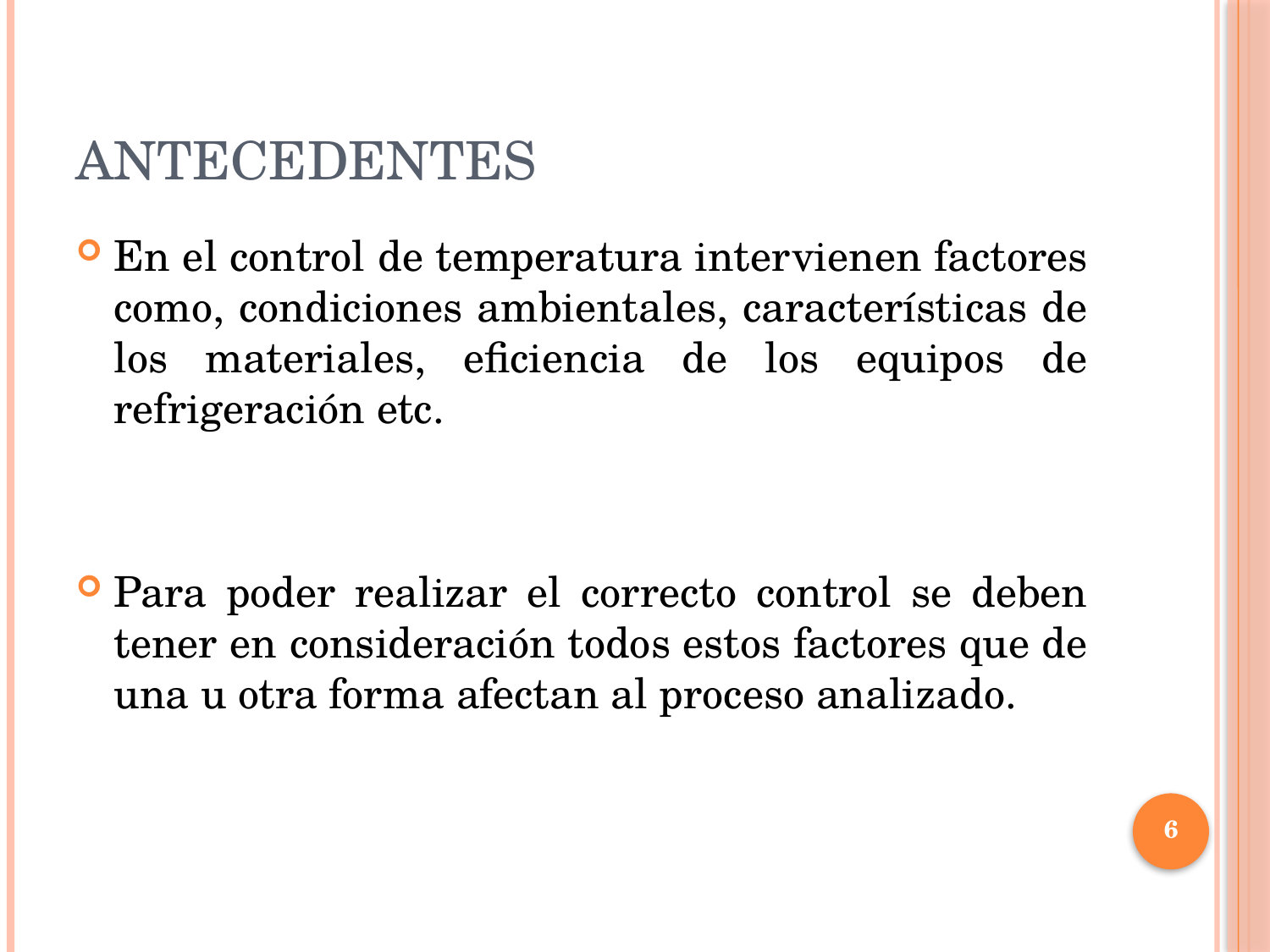

# Antecedentes
En el control de temperatura intervienen factores como, condiciones ambientales, características de los materiales, eficiencia de los equipos de refrigeración etc.

Para poder realizar el correcto control se deben tener en consideración todos estos factores que de una u otra forma afectan al proceso analizado.
6